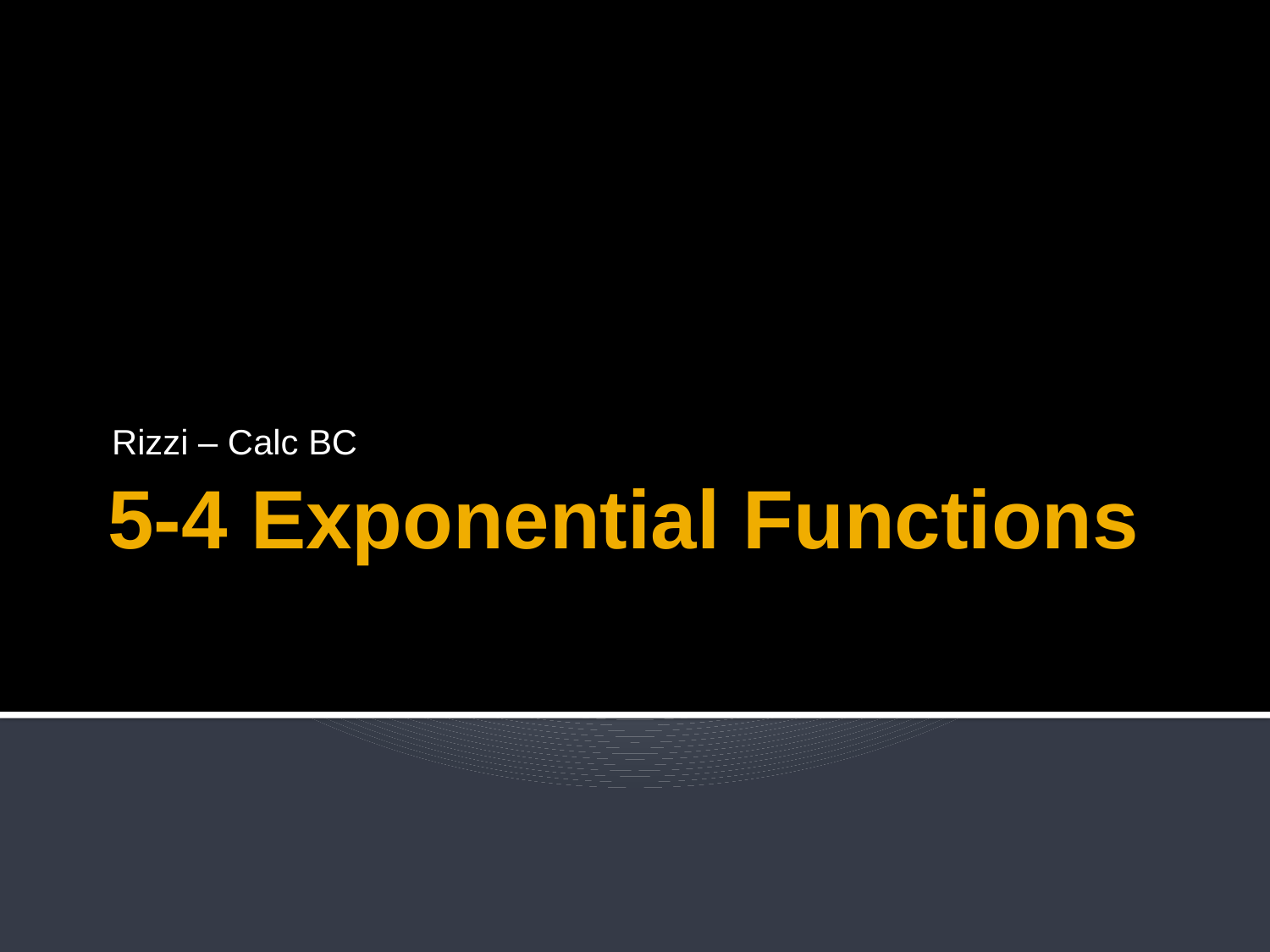

Rizzi – Calc BC
# 5-4 Exponential Functions